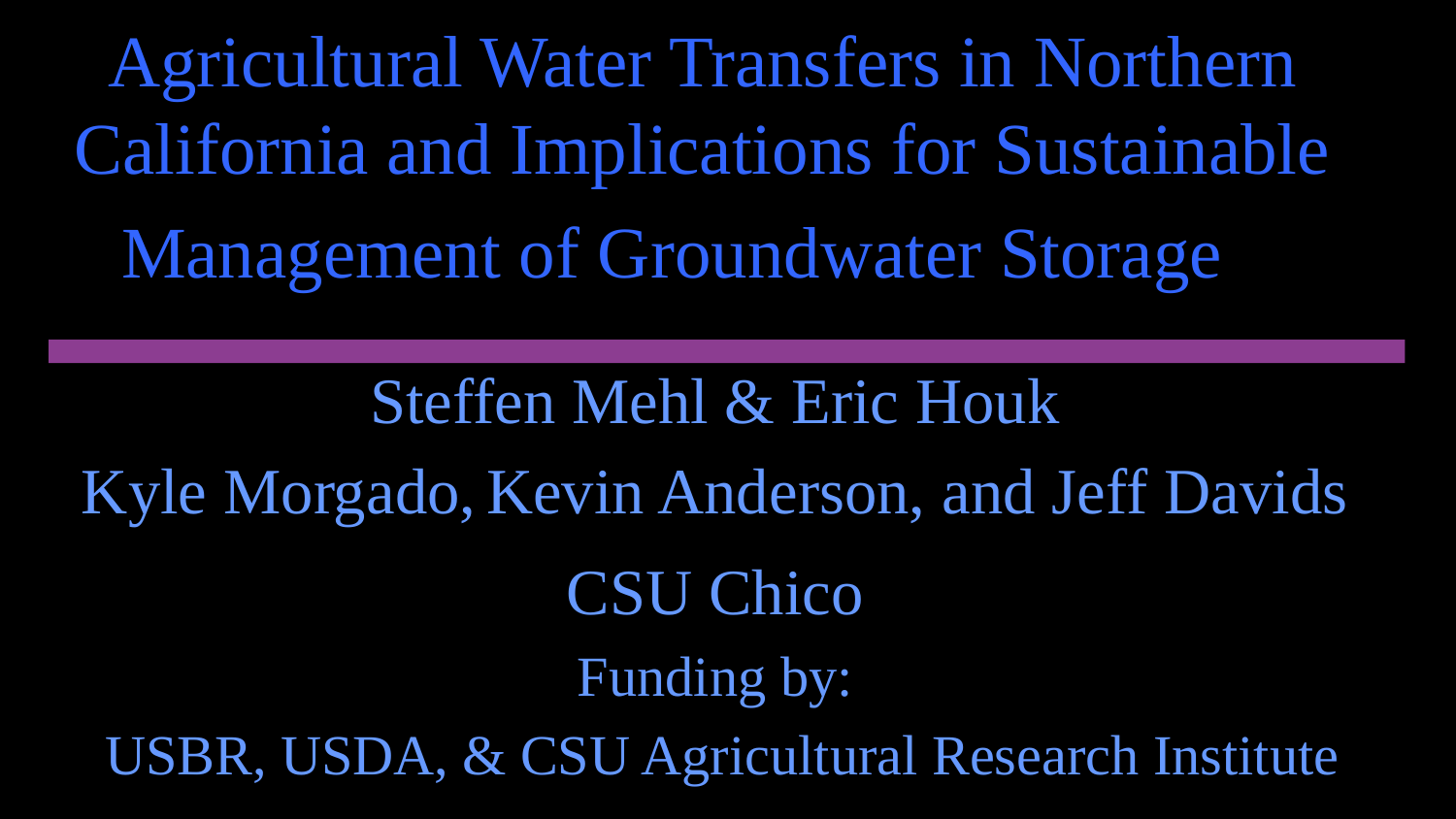

# Agricultural Water Transfers in Northern California and Implications for Sustainable Management of Groundwater Storage
Steffen Mehl & Eric Houk
Kyle Morgado, Kevin Anderson, and Jeff Davids
CSU Chico
Funding by:
 USBR, USDA, & CSU Agricultural Research Institute